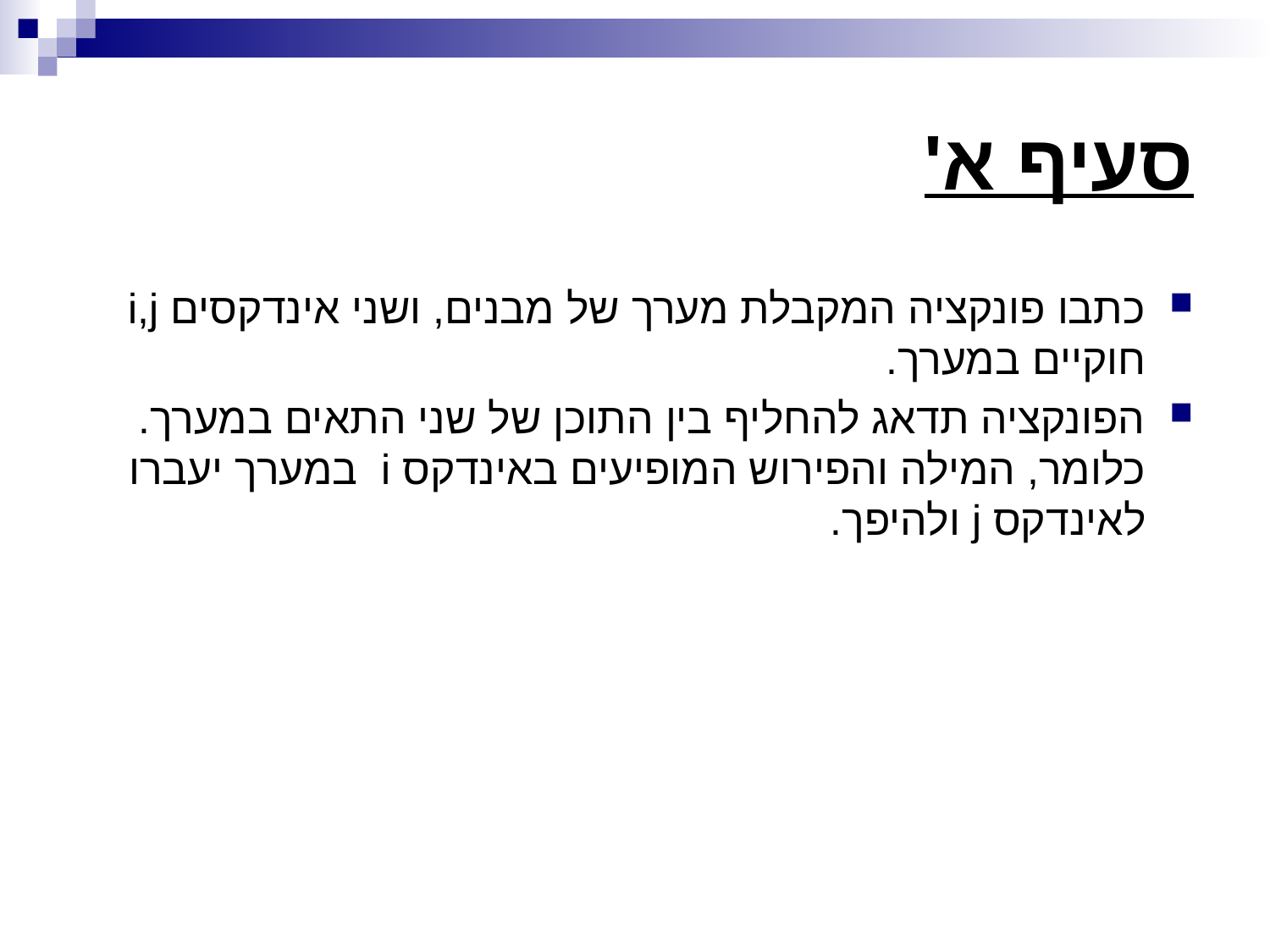

# סעיף א'
כתבו פונקציה המקבלת מערך של מבנים, ושני אינדקסים i,j  חוקיים במערך.
הפונקציה תדאג להחליף בין התוכן של שני התאים במערך. כלומר, המילה והפירוש המופיעים באינדקס i  במערך יעברו לאינדקס j ולהיפך.